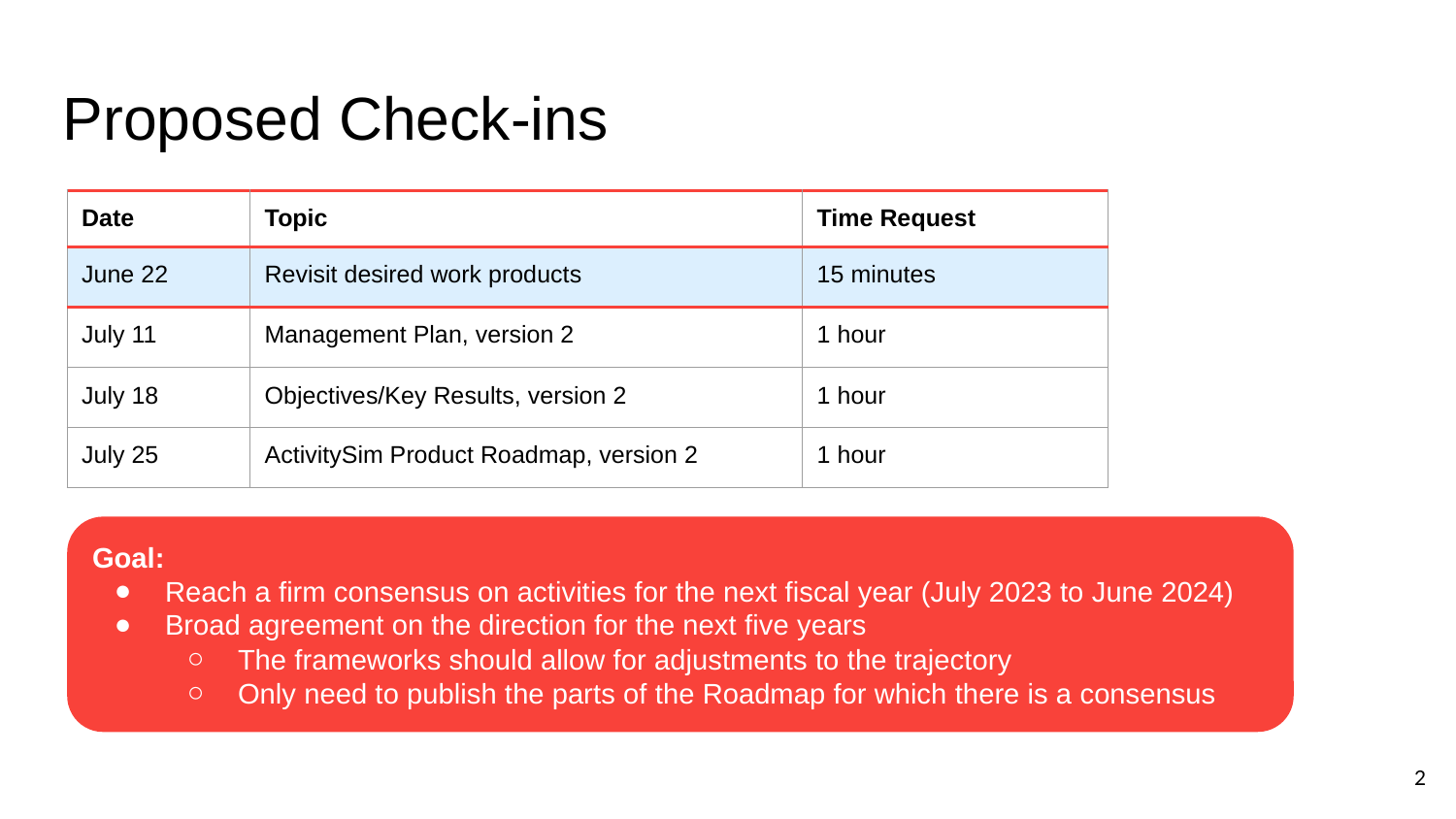

# Proposed Check-ins
| Date | Topic | Time Request |
| --- | --- | --- |
| June 22 | Revisit desired work products | 15 minutes |
| July 11 | Management Plan, version 2 | 1 hour |
| July 18 | Objectives/Key Results, version 2 | 1 hour |
| July 25 | ActivitySim Product Roadmap, version 2 | 1 hour |
Goal:
Reach a firm consensus on activities for the next fiscal year (July 2023 to June 2024)
Broad agreement on the direction for the next five years
The frameworks should allow for adjustments to the trajectory
Only need to publish the parts of the Roadmap for which there is a consensus
2